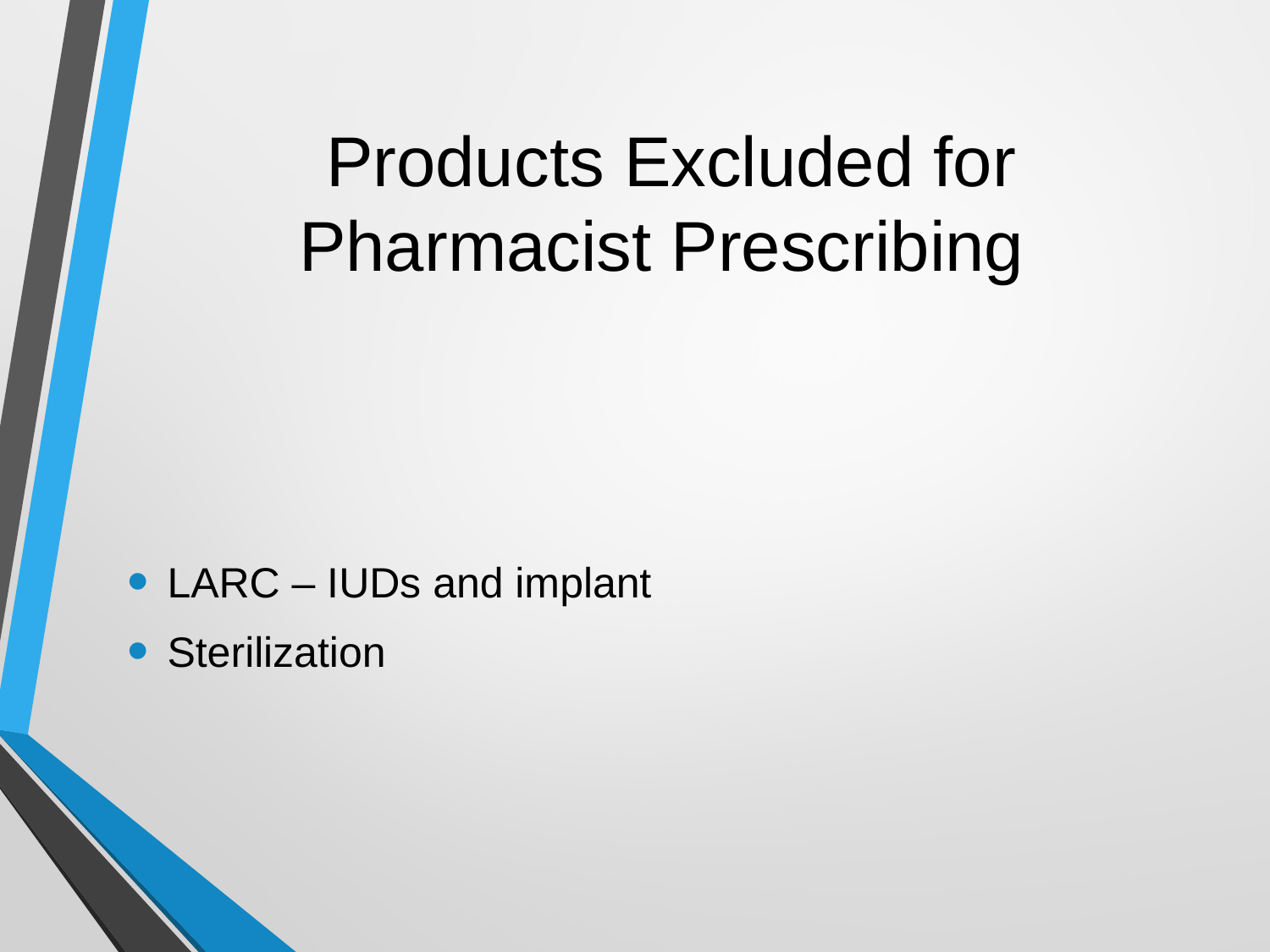

# Products Excluded for Pharmacist Prescribing
LARC – IUDs and implant
Sterilization